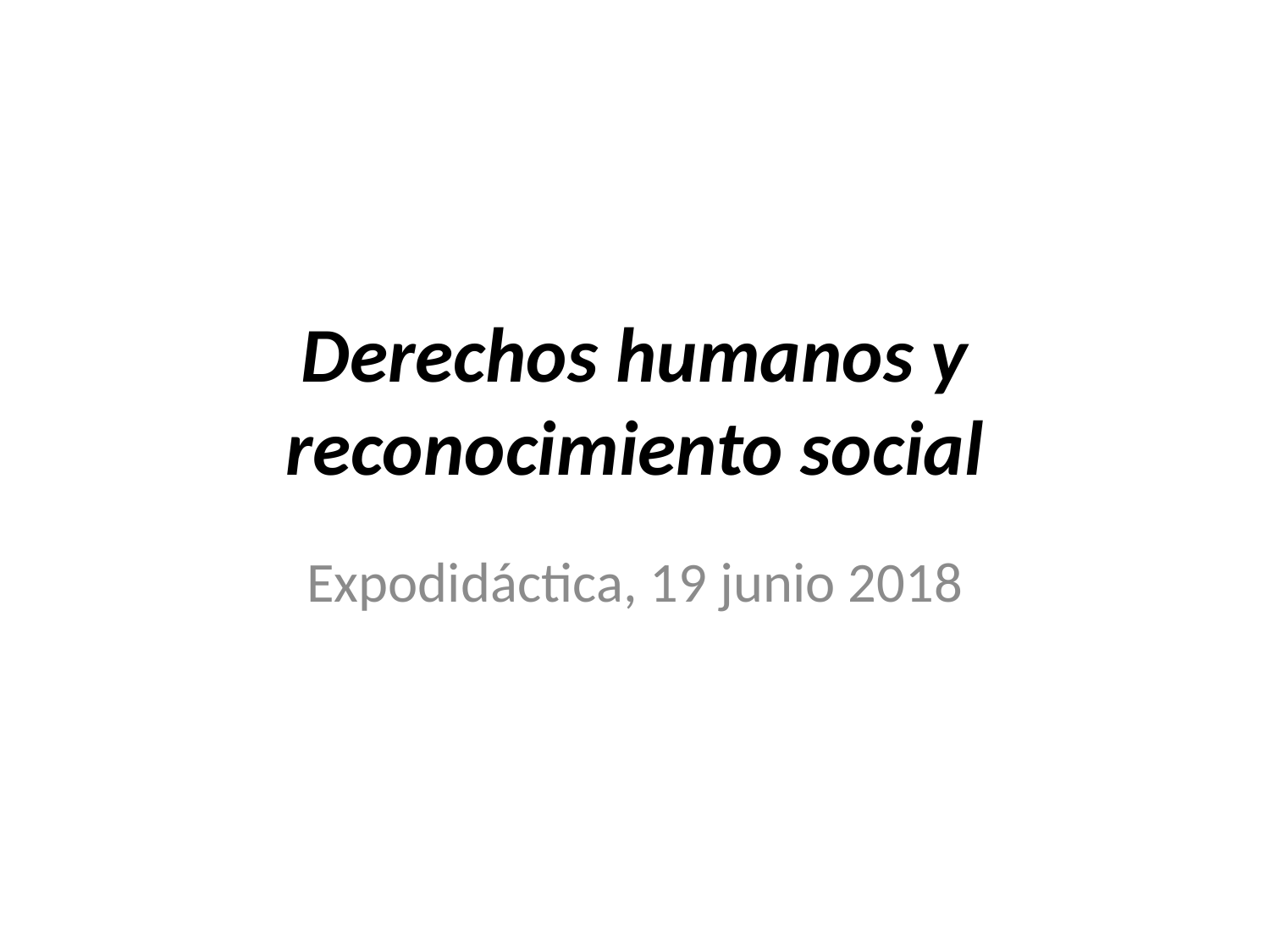

# Derechos humanos y reconocimiento social
Expodidáctica, 19 junio 2018